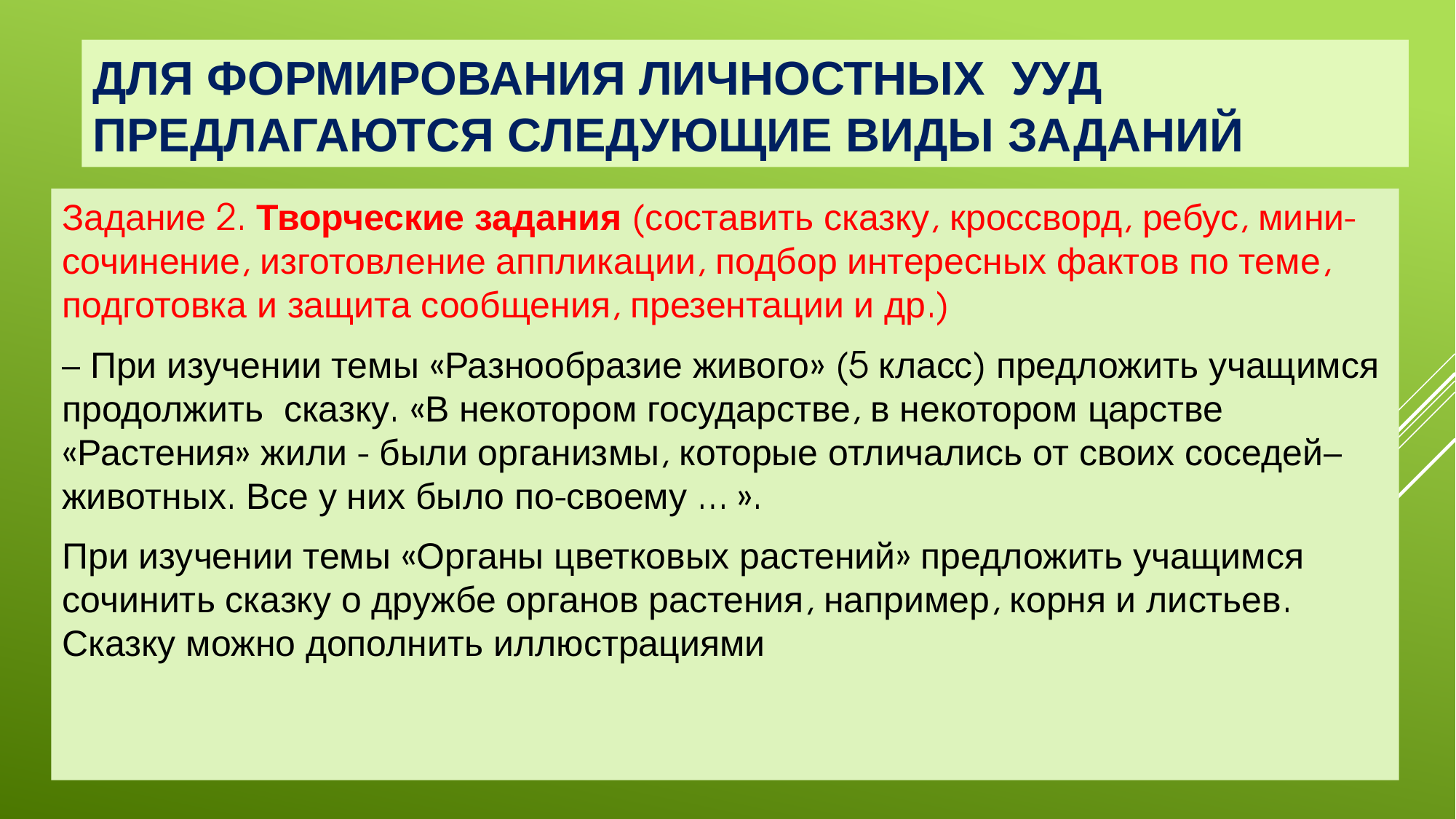

# Для формирования личностных  УУД предлагаются следующие виды заданий
Задание 2. Творческие задания (составить сказку, кроссворд, ребус, мини-сочинение, изготовление аппликации, подбор интересных фактов по теме, подготовка и защита сообщения, презентации и др.)
– При изучении темы «Разнообразие живого» (5 класс) предложить учащимся продолжить  сказку. «В некотором государстве, в некотором царстве «Растения» жили - были организмы, которые отличались от своих соседей– животных. Все у них было по-своему … ».
При изучении темы «Органы цветковых растений» предложить учащимся сочинить сказку о дружбе органов растения, например, корня и листьев. Сказку можно дополнить иллюстрациями